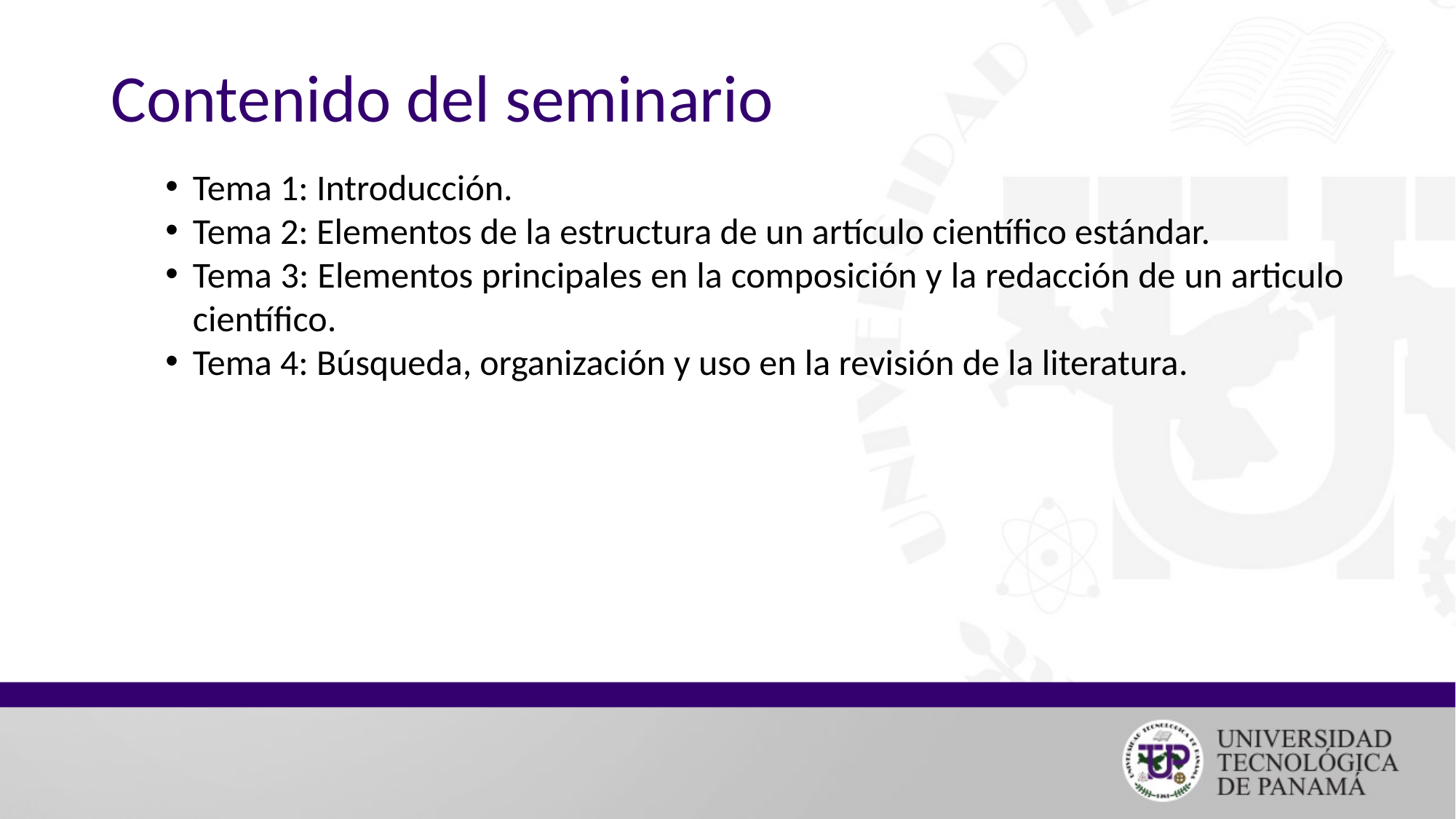

# Contenido del seminario
Tema 1: Introducción.
Tema 2: Elementos de la estructura de un artículo científico estándar.
Tema 3: Elementos principales en la composición y la redacción de un articulo científico.
Tema 4: Búsqueda, organización y uso en la revisión de la literatura.